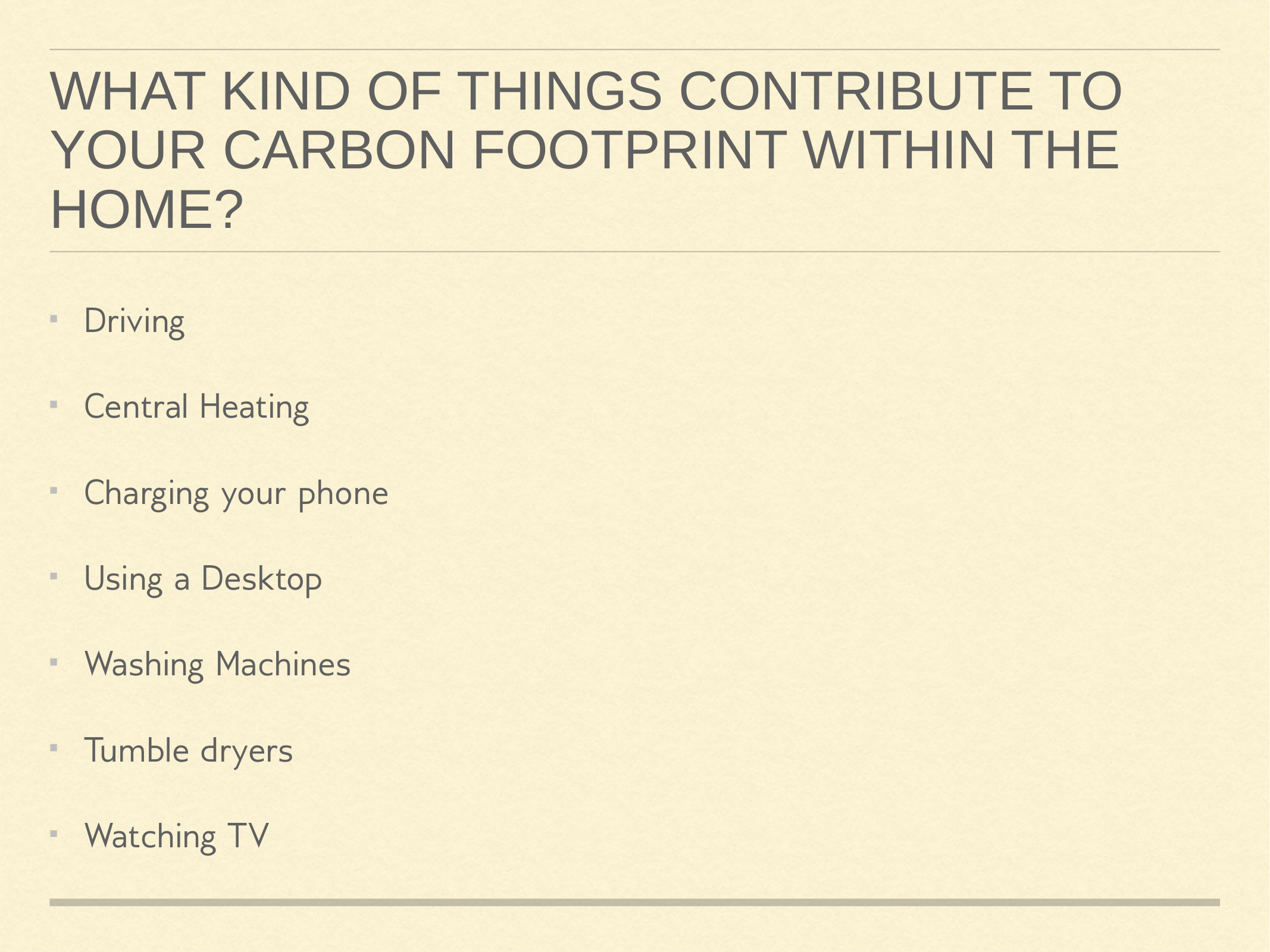

# What kind of things contribute to your carbon footprint within the home?
Driving
Central Heating
Charging your phone
Using a Desktop
Washing Machines
Tumble dryers
Watching TV